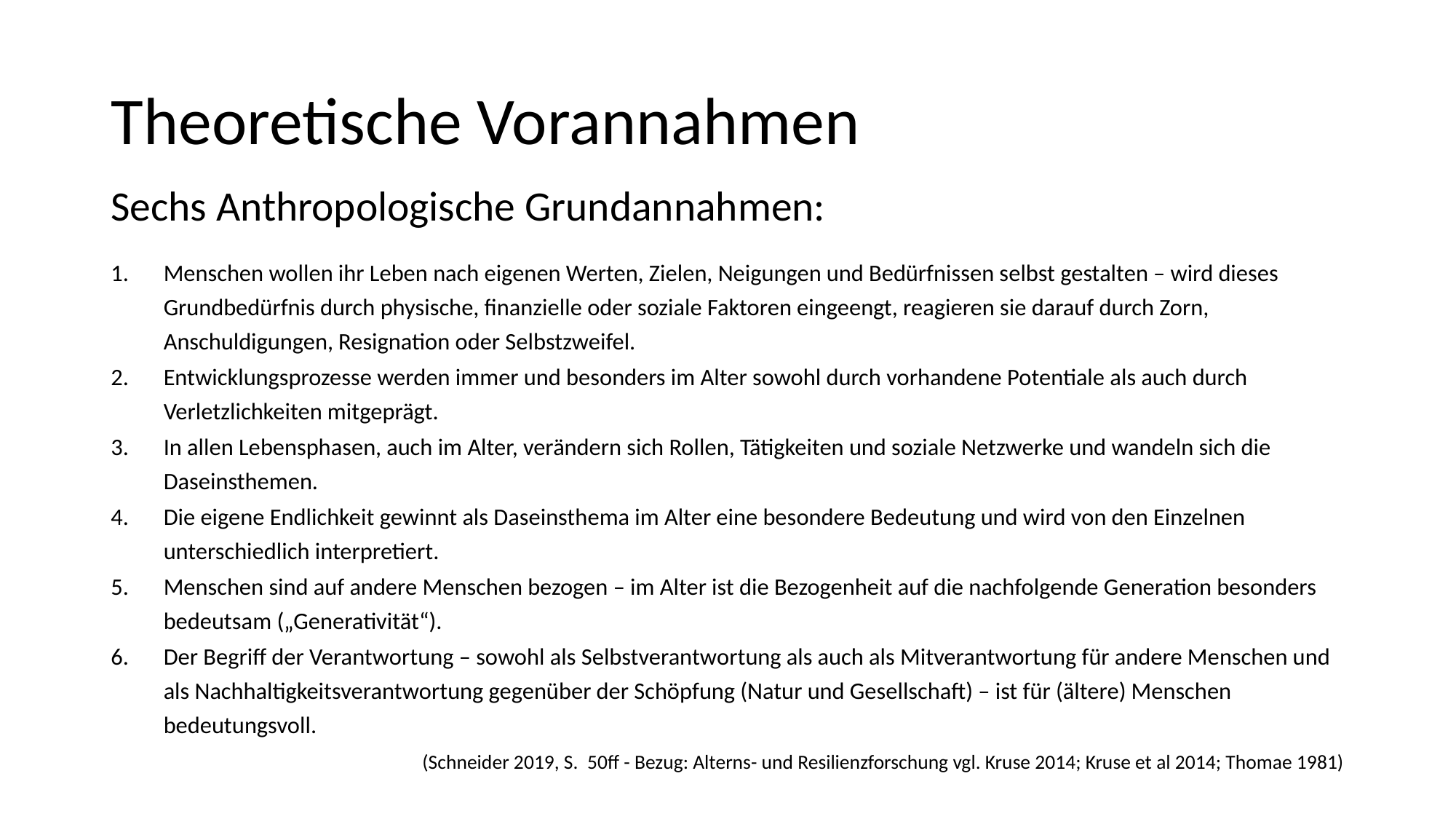

# Theoretische Vorannahmen
Sechs Anthropologische Grundannahmen:

Menschen wollen ihr Leben nach eigenen Werten, Zielen, Neigungen und Bedürfnissen selbst gestalten – wird dieses Grundbedürfnis durch physische, finanzielle oder soziale Faktoren eingeengt, reagieren sie darauf durch Zorn, Anschuldigungen, Resignation oder Selbstzweifel.
Entwicklungsprozesse werden immer und besonders im Alter sowohl durch vorhandene Potentiale als auch durch Verletzlichkeiten mitgeprägt.
In allen Lebensphasen, auch im Alter, verändern sich Rollen, Tätigkeiten und soziale Netzwerke und wandeln sich die Daseinsthemen.
Die eigene Endlichkeit gewinnt als Daseinsthema im Alter eine besondere Bedeutung und wird von den Einzelnen unterschiedlich interpretiert.
Menschen sind auf andere Menschen bezogen – im Alter ist die Bezogenheit auf die nachfolgende Generation besonders bedeutsam („Generativität“).
Der Begriff der Verantwortung – sowohl als Selbstverantwortung als auch als Mitverantwortung für andere Menschen und als Nachhaltigkeitsverantwortung gegenüber der Schöpfung (Natur und Gesellschaft) – ist für (ältere) Menschen bedeutungsvoll.
	(Schneider 2019, S.  50ff - Bezug: Alterns- und Resilienzforschung vgl. Kruse 2014; Kruse et al 2014; Thomae 1981)